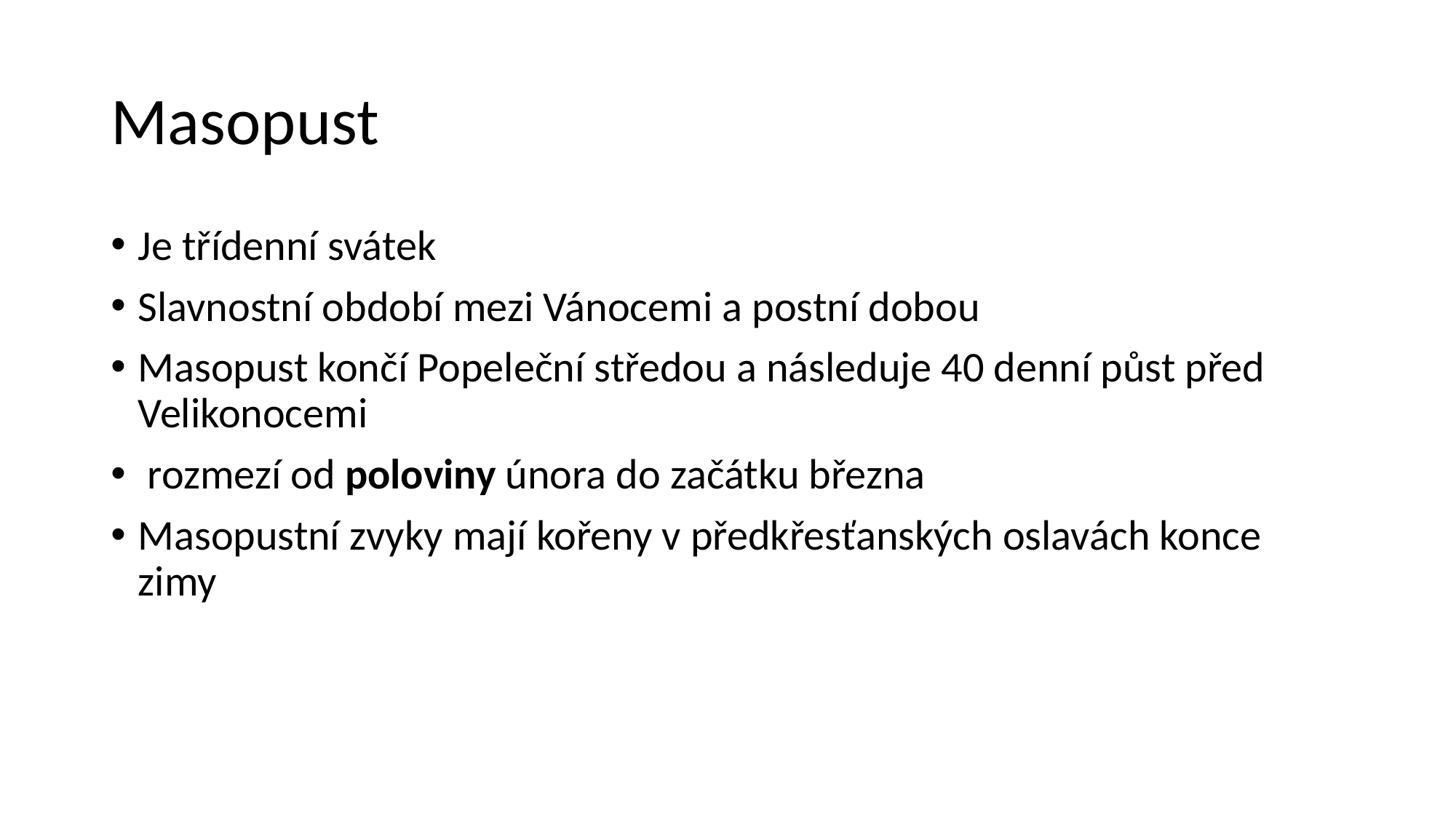

# Masopust
Je třídenní svátek
Slavnostní období mezi Vánocemi a postní dobou
Masopust končí Popeleční středou a následuje 40 denní půst před Velikonocemi
 rozmezí od poloviny února do začátku března
Masopustní zvyky mají kořeny v předkřesťanských oslavách konce zimy